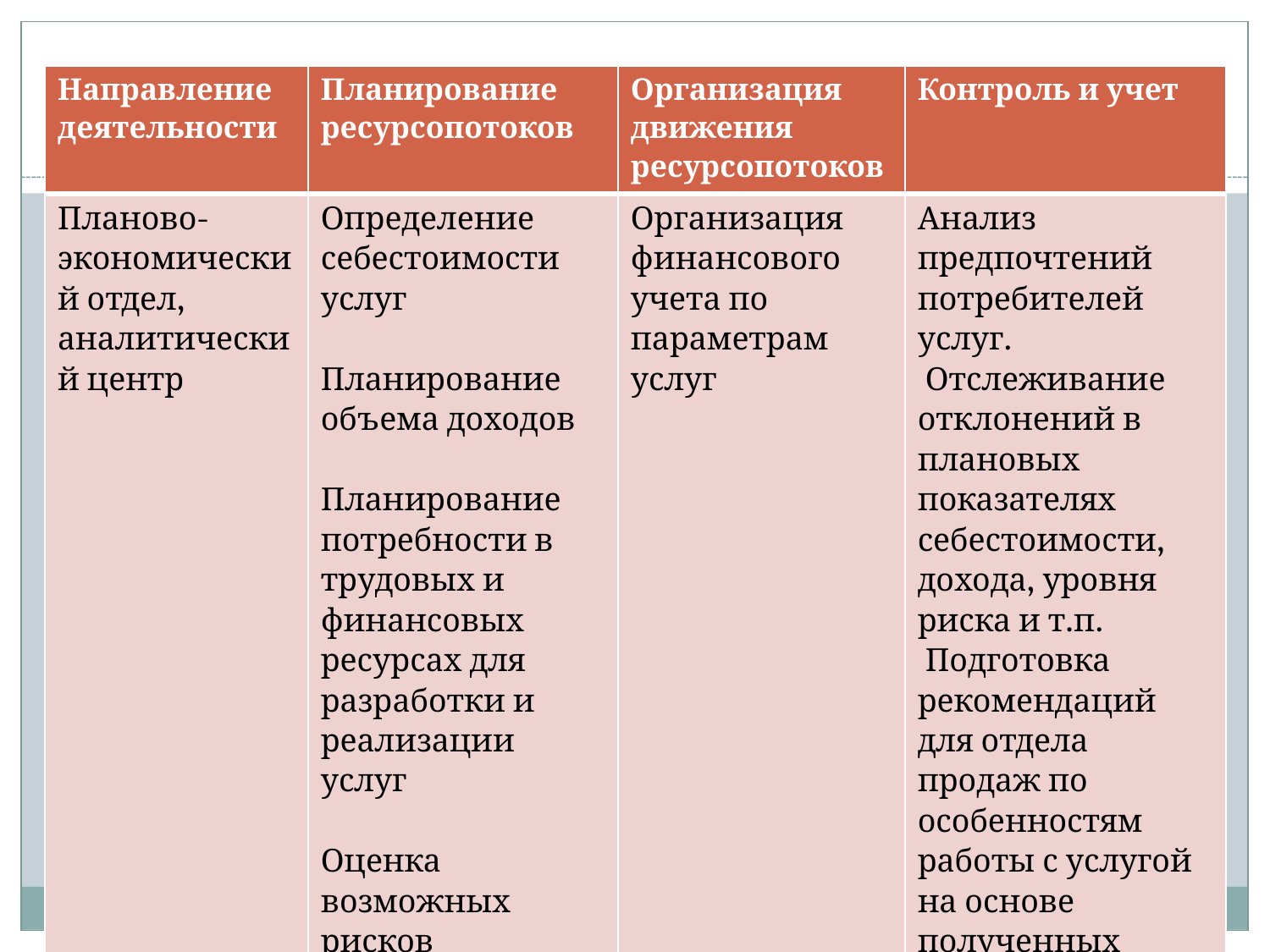

| Направление деятельности | Планирование ресурсопотоков | Организация движения ресурсопотоков | Контроль и учет |
| --- | --- | --- | --- |
| Планово-экономический отдел, аналитический центр | Определение себестоимости услуг   Планирование объема доходов   Планирование потребности в трудовых и финансовых ресурсах для разработки и реализации услуг   Оценка возможных рисков | Организация финансового учета по параметрам услуг | Анализ предпочтений потребителей услуг.  Отслеживание отклонений в плановых показателях себестоимости, дохода, уровня риска и т.п.  Подготовка рекомендаций для отдела продаж по особенностям работы с услугой на основе полученных данных |
# Закрепление основных функций финансового менеджмента за службами гостиницы